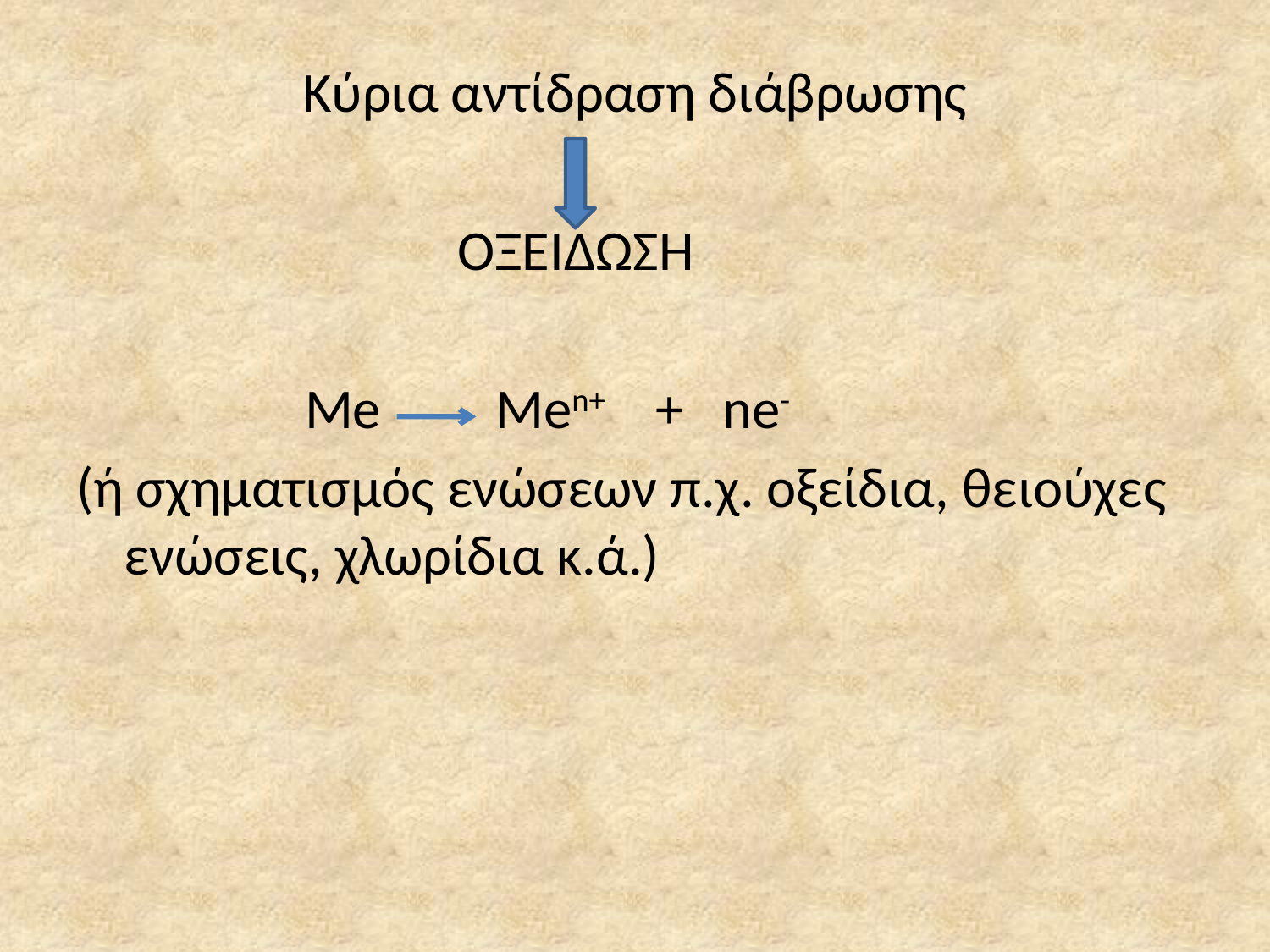

Κύρια αντίδραση διάβρωσης

                              ΟΞΕΙΔΩΣΗ

                  Me         Men+    +   ne-
(ή σχηματισμός ενώσεων π.χ. οξείδια, θειούχες ενώσεις, χλωρίδια κ.ά.)